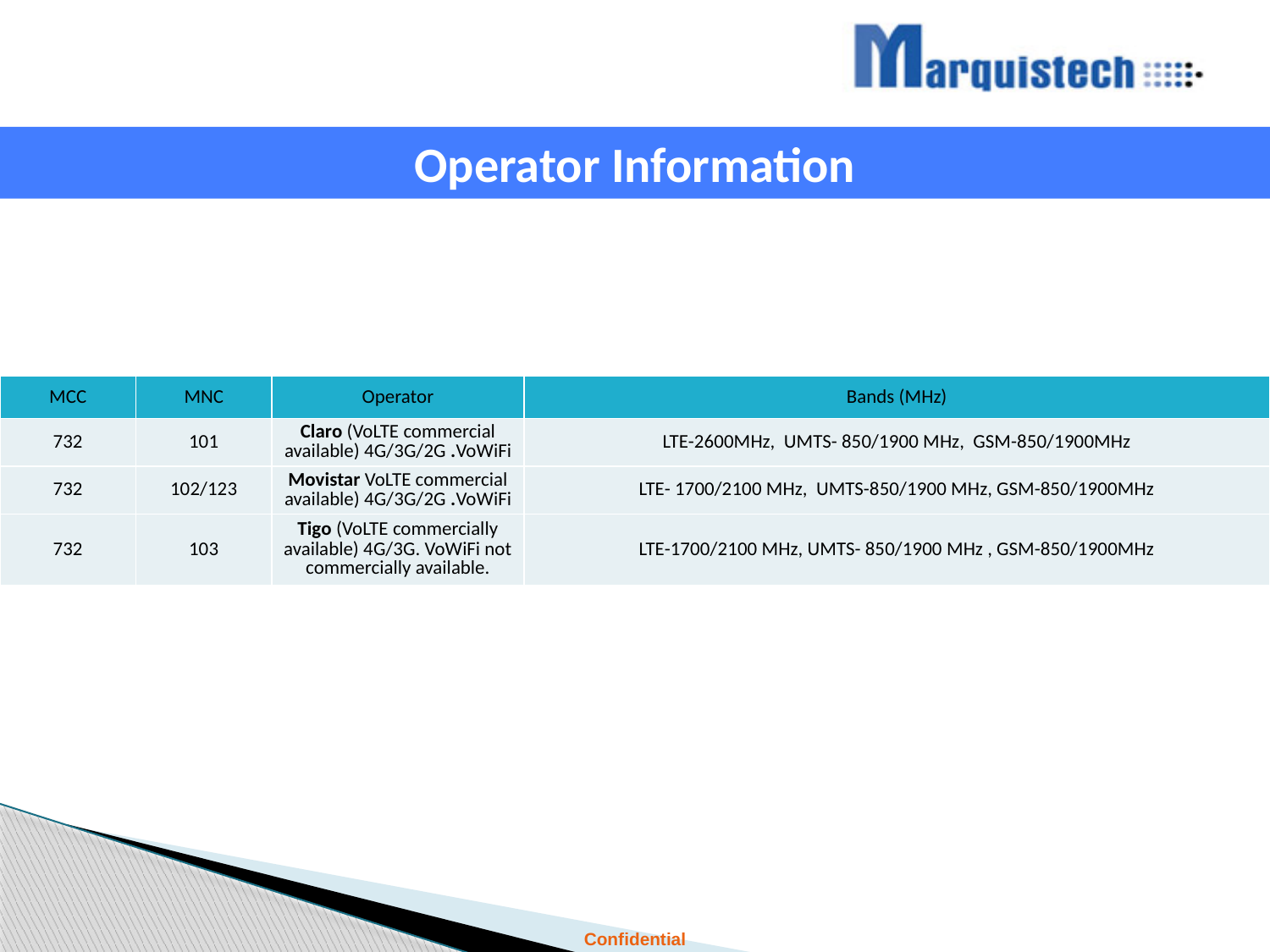

Operator Information

| MCC | MNC | Operator | Bands (MHz) |
| --- | --- | --- | --- |
| 732 | 101 | Claro (VoLTE commercial available) 4G/3G/2G .VoWiFi | LTE-2600MHz, UMTS- 850/1900 MHz, GSM-850/1900MHz |
| 732 | 102/123 | Movistar VoLTE commercial available) 4G/3G/2G .VoWiFi | LTE- 1700/2100 MHz, UMTS-850/1900 MHz, GSM-850/1900MHz |
| 732 | 103 | Tigo (VoLTE commercially available) 4G/3G. VoWiFi not commercially available. | LTE-1700/2100 MHz, UMTS- 850/1900 MHz , GSM-850/1900MHz |